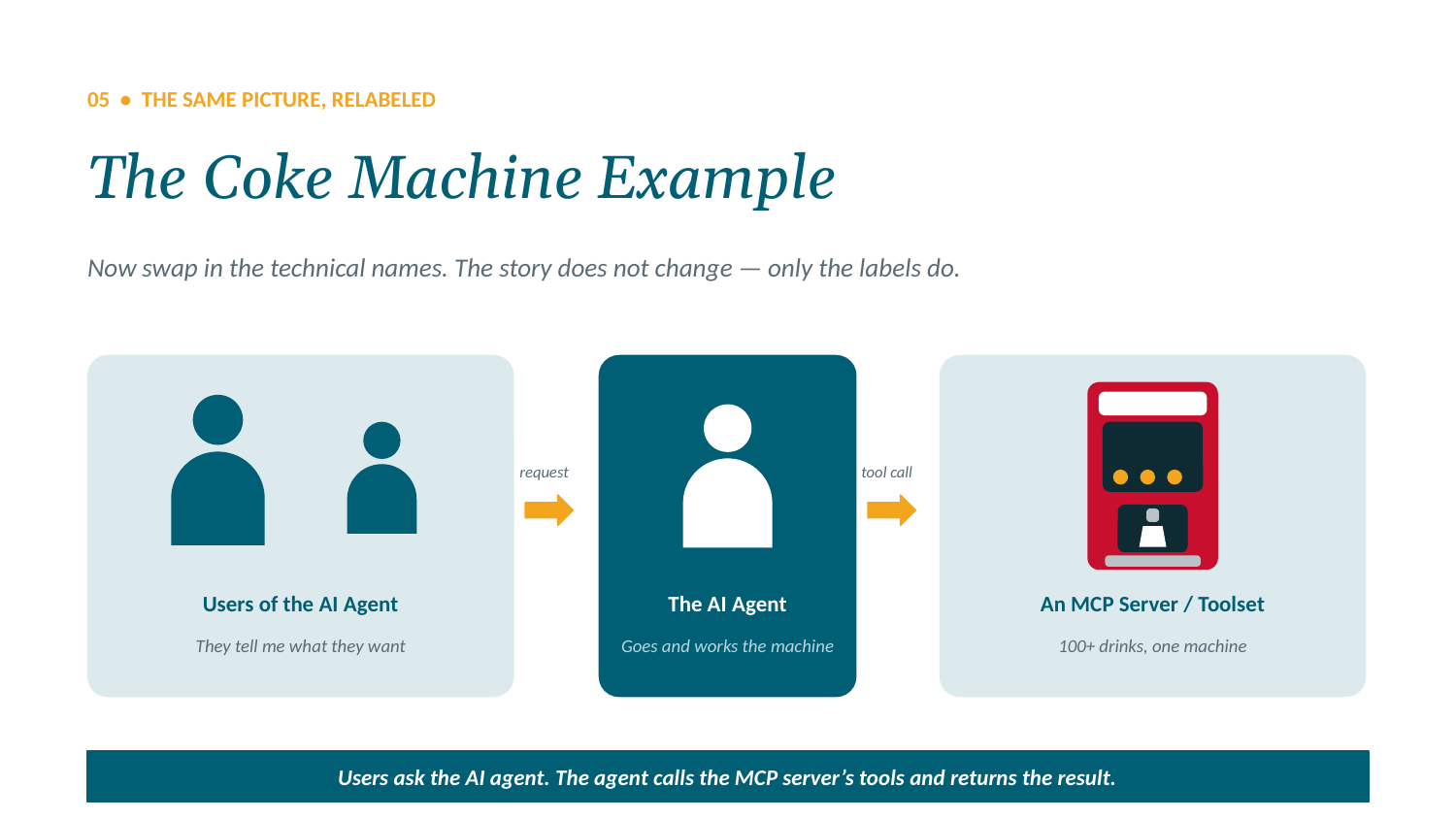

05  •  THE SAME PICTURE, RELABELED
The Coke Machine Example
Now swap in the technical names. The story does not change — only the labels do.

request
tool call

Users of the AI Agent
The AI Agent
An MCP Server / Toolset
They tell me what they want
Goes and works the machine
100+ drinks, one machine

Users ask the AI agent. The agent calls the MCP server’s tools and returns the result.